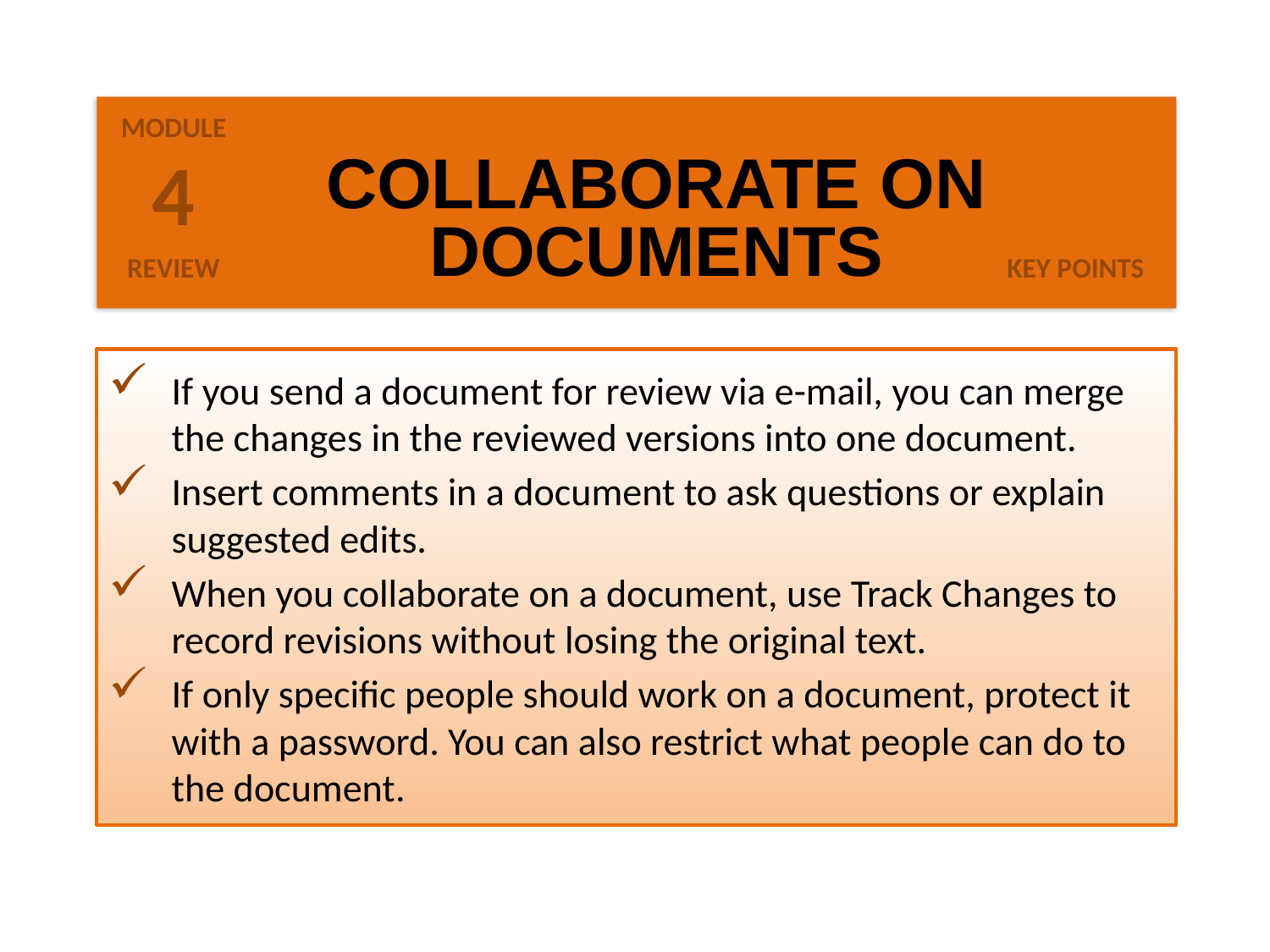

4
# Collaborate on Documents
If you send a document for review via e-mail, you can merge the changes in the reviewed versions into one document.
Insert comments in a document to ask questions or explain suggested edits.
When you collaborate on a document, use Track Changes to record revisions without losing the original text.
If only specific people should work on a document, protect it with a password. You can also restrict what people can do to the document.